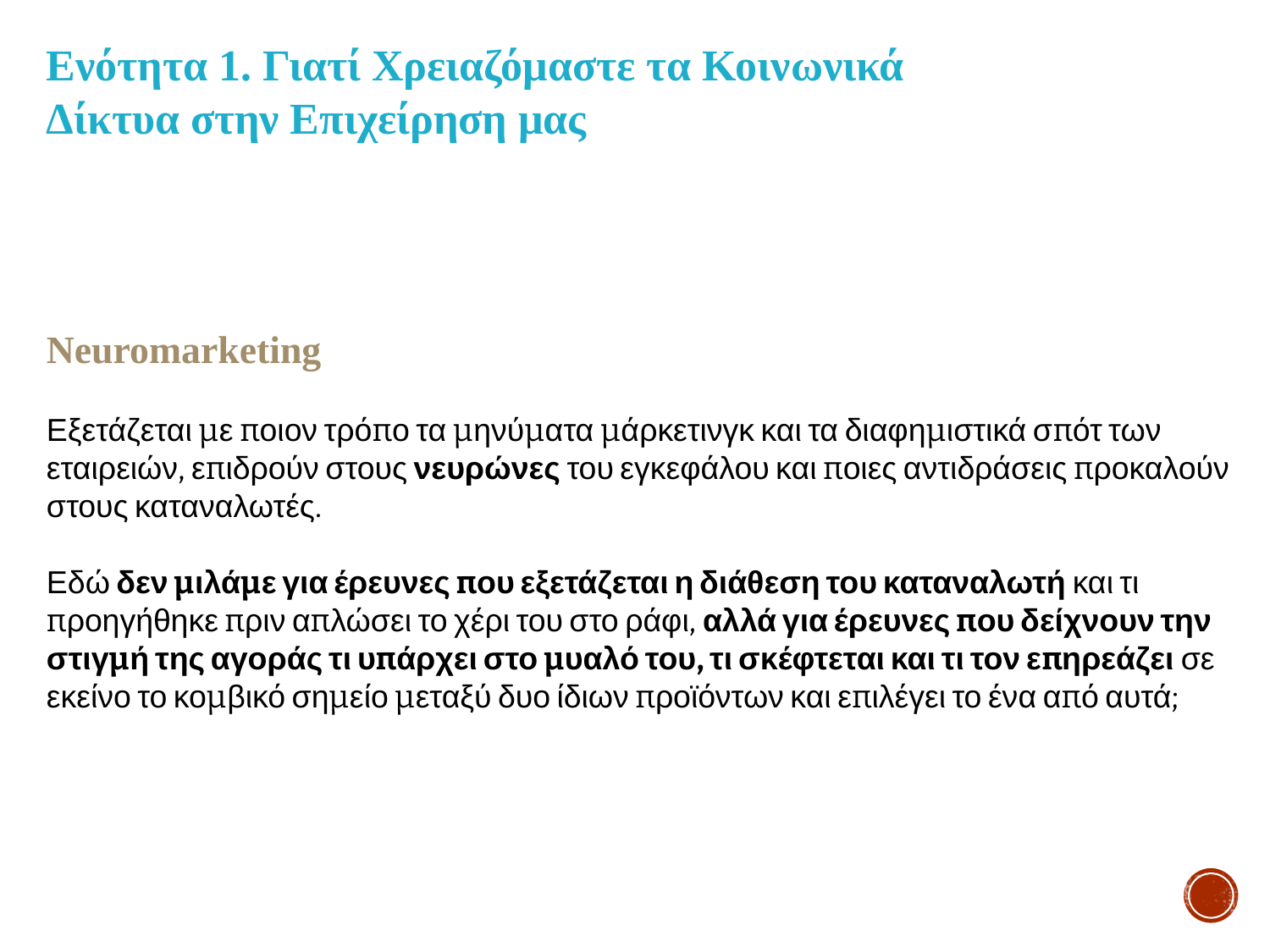

Ενότητα 1. Γιατί Χρειαζόμαστε τα Κοινωνικά Δίκτυα στην Επιχείρηση μας
Neuromarketing

Εξετάζεται με ποιον τρόπο τα μηνύματα μάρκετινγκ και τα διαφημιστικά σπότ των εταιρειών, επιδρούν στους νευρώνες του εγκεφάλου και ποιες αντιδράσεις προκαλούν στους καταναλωτές.

Εδώ δεν μιλάμε για έρευνες που εξετάζεται η διάθεση του καταναλωτή και τι προηγήθηκε πριν απλώσει το χέρι του στο ράφι, αλλά για έρευνες που δείχνουν την στιγμή της αγοράς τι υπάρχει στο μυαλό του, τι σκέφτεται και τι τον επηρεάζει σε εκείνο το κομβικό σημείο μεταξύ δυο ίδιων προϊόντων και επιλέγει το ένα από αυτά;